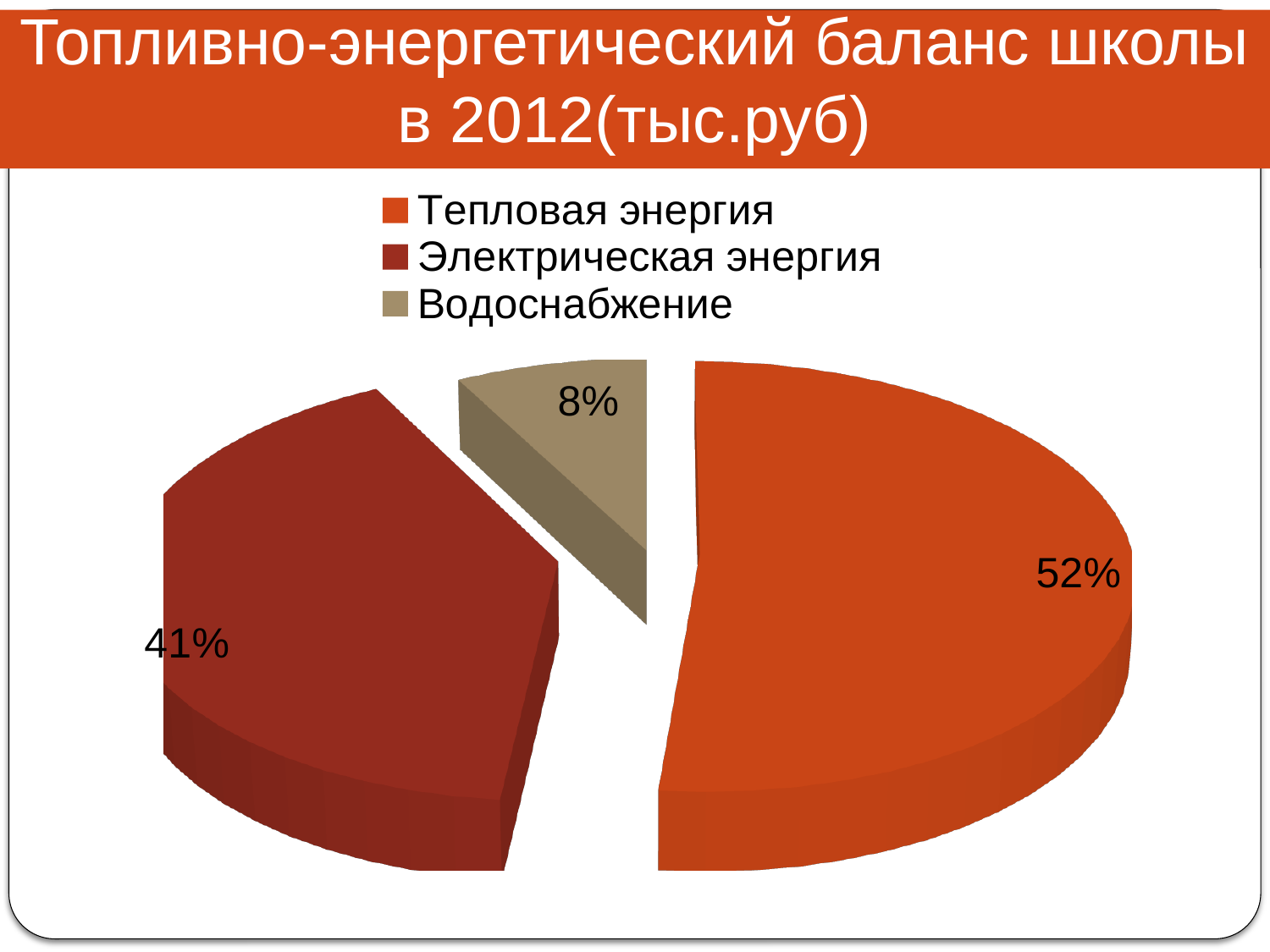

# Топливно-энергетический баланс школы в 2012(тыс.руб)

[unsupported chart]